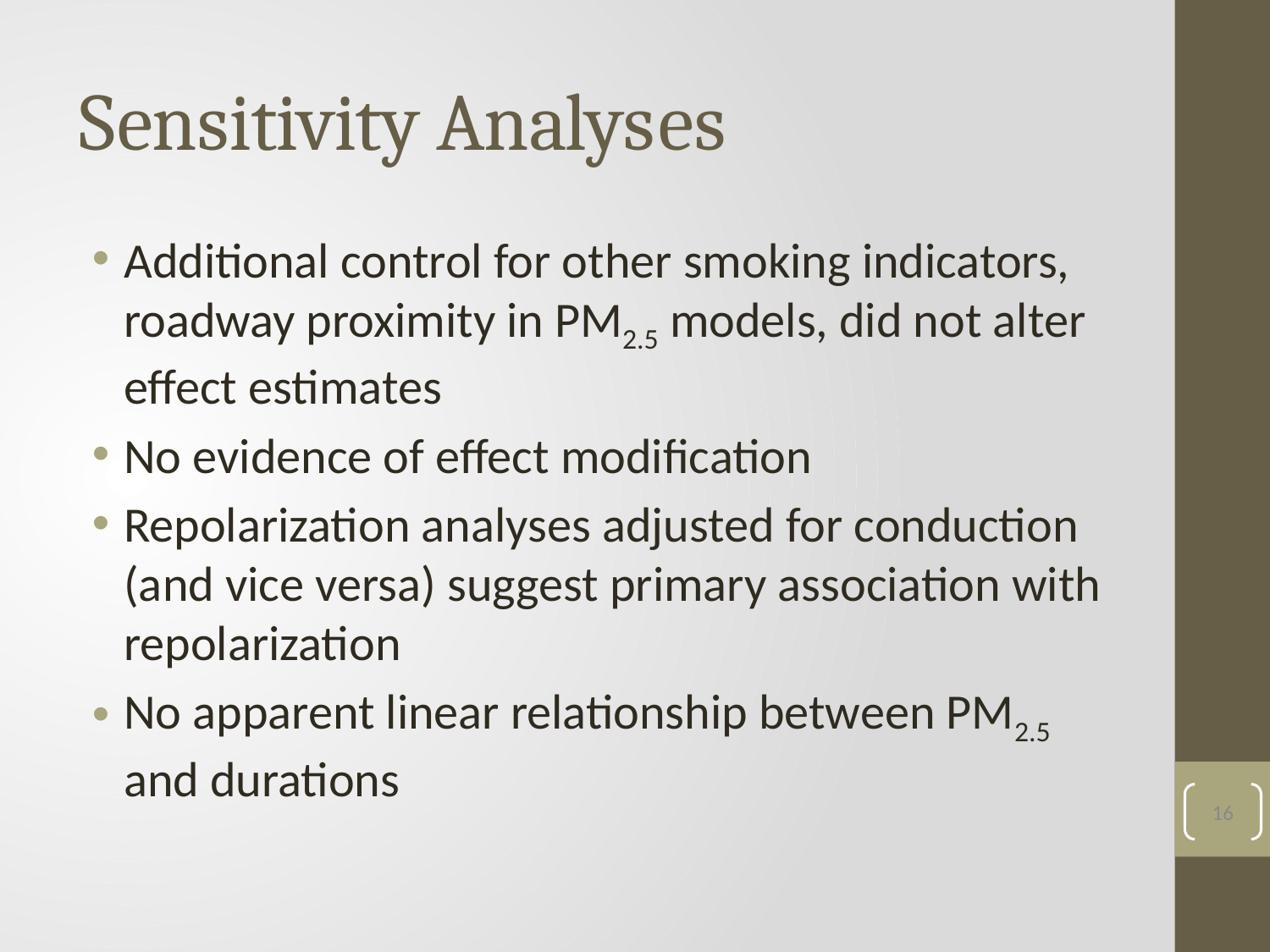

# Sensitivity Analyses
Additional control for other smoking indicators, roadway proximity in PM2.5 models, did not alter effect estimates
No evidence of effect modification
Repolarization analyses adjusted for conduction (and vice versa) suggest primary association with repolarization
No apparent linear relationship between PM2.5 and durations

16